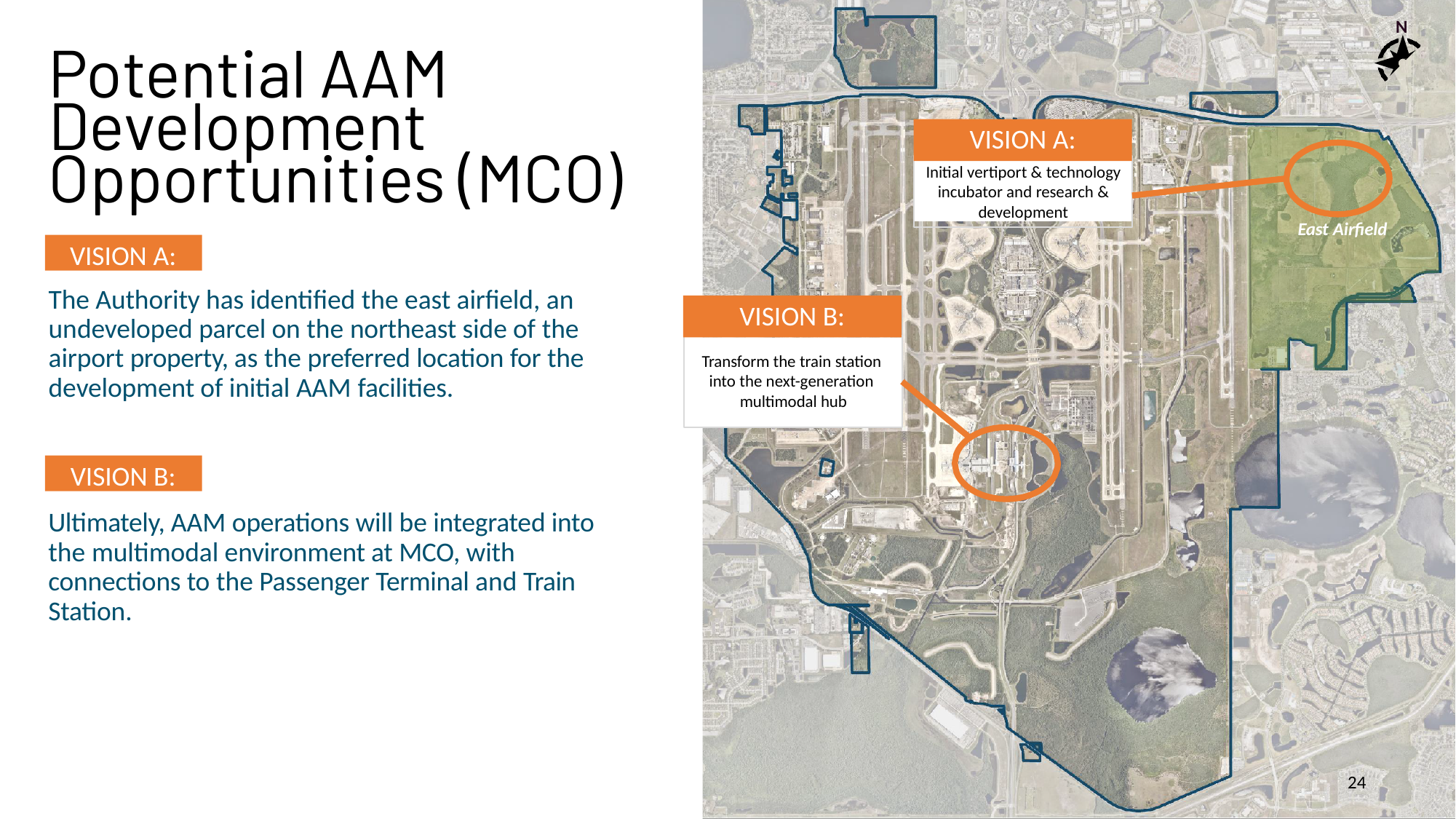

N

# Potential AAM Development  Opportunities (MCO)

VISION A:

Initial vertiport & technology  incubator and research &  development

East Airfield
VISION A:
The Authority has identified the east airfield, an  undeveloped parcel on the northeast side of the  airport property, as the preferred location for the  development of initial AAM facilities.

VISION B:

Transform the train station  into the next-generation  multimodal hub

VISION B:
Ultimately, AAM operations will be integrated into  the multimodal environment at MCO, with  connections to the Passenger Terminal and Train  Station.
24